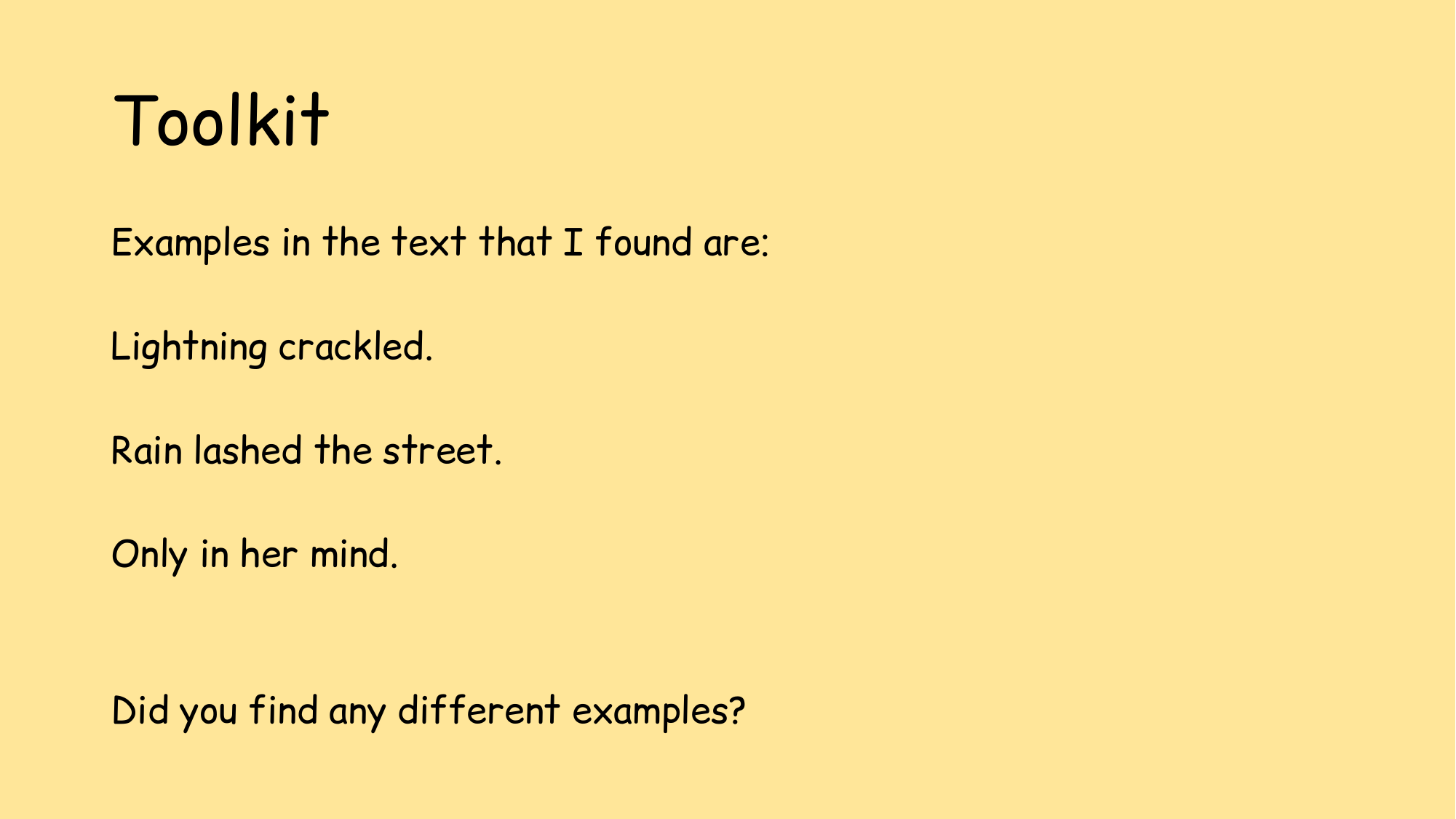

# Toolkit
Examples in the text that I found are:

Lightning crackled.

Rain lashed the street.

Only in her mind.

Did you find any different examples?